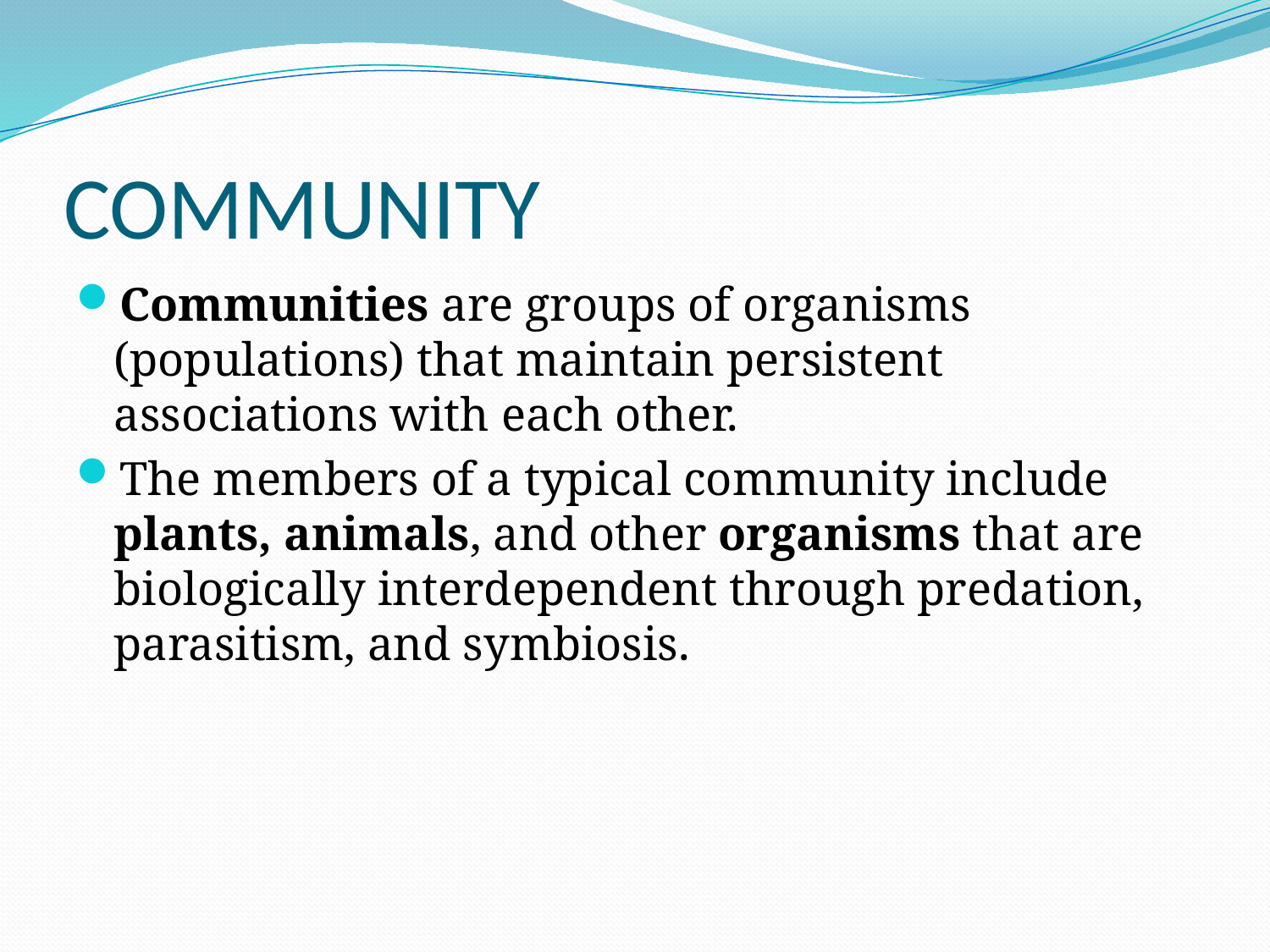

# COMMUNITY
Communities are groups of organisms (populations) that maintain persistent associations with each other.
The members of a typical community include plants, animals, and other organisms that are biologically interdependent through predation, parasitism, and symbiosis.